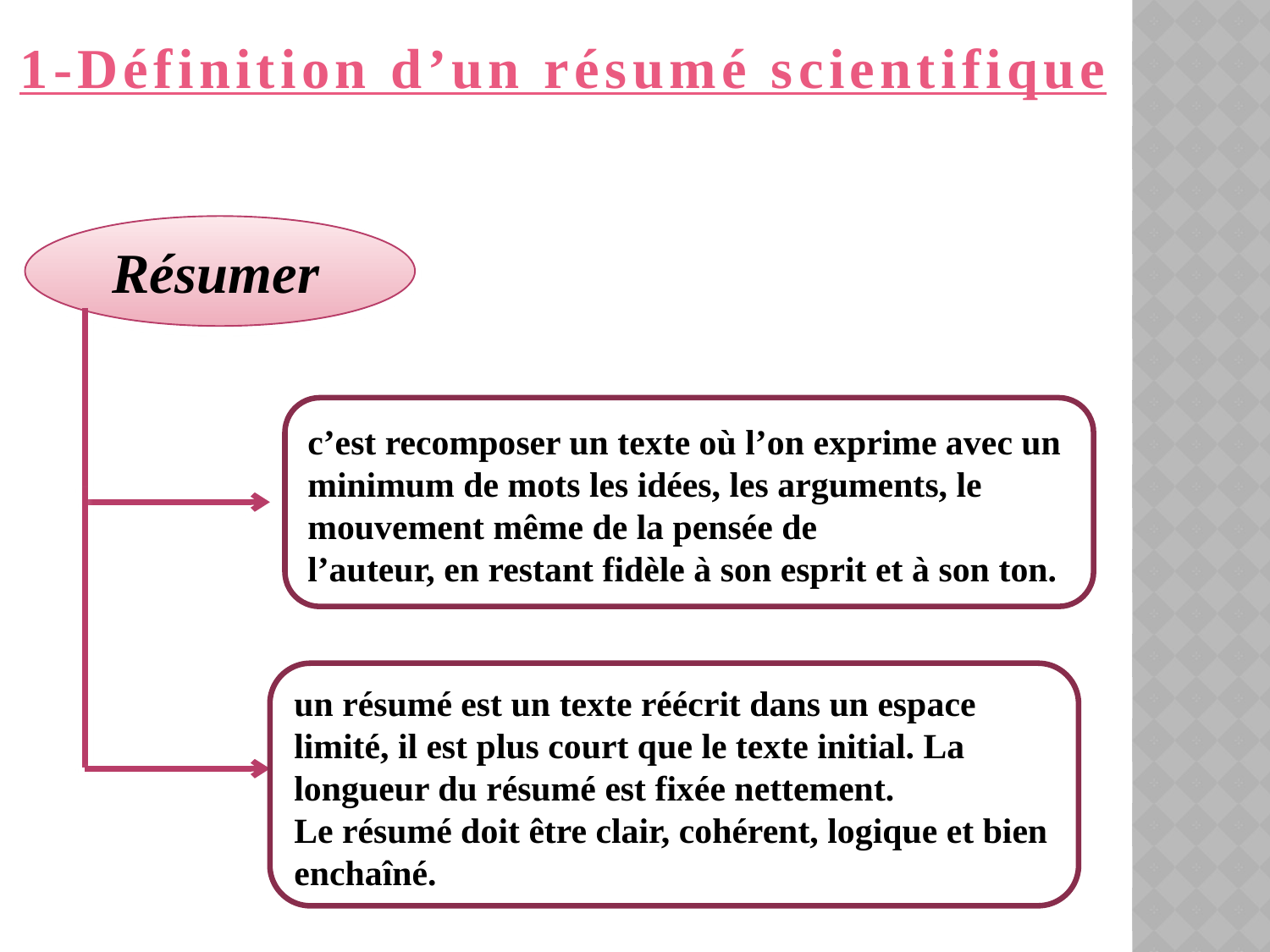

1-Définition d’un résumé scientifique
Résumer

c’est recomposer un texte où l’on exprime avec un minimum de mots les idées, les arguments, le mouvement même de la pensée de
l’auteur, en restant fidèle à son esprit et à son ton.

un résumé est un texte réécrit dans un espace limité, il est plus court que le texte initial. La longueur du résumé est fixée nettement.
Le résumé doit être clair, cohérent, logique et bien enchaîné.